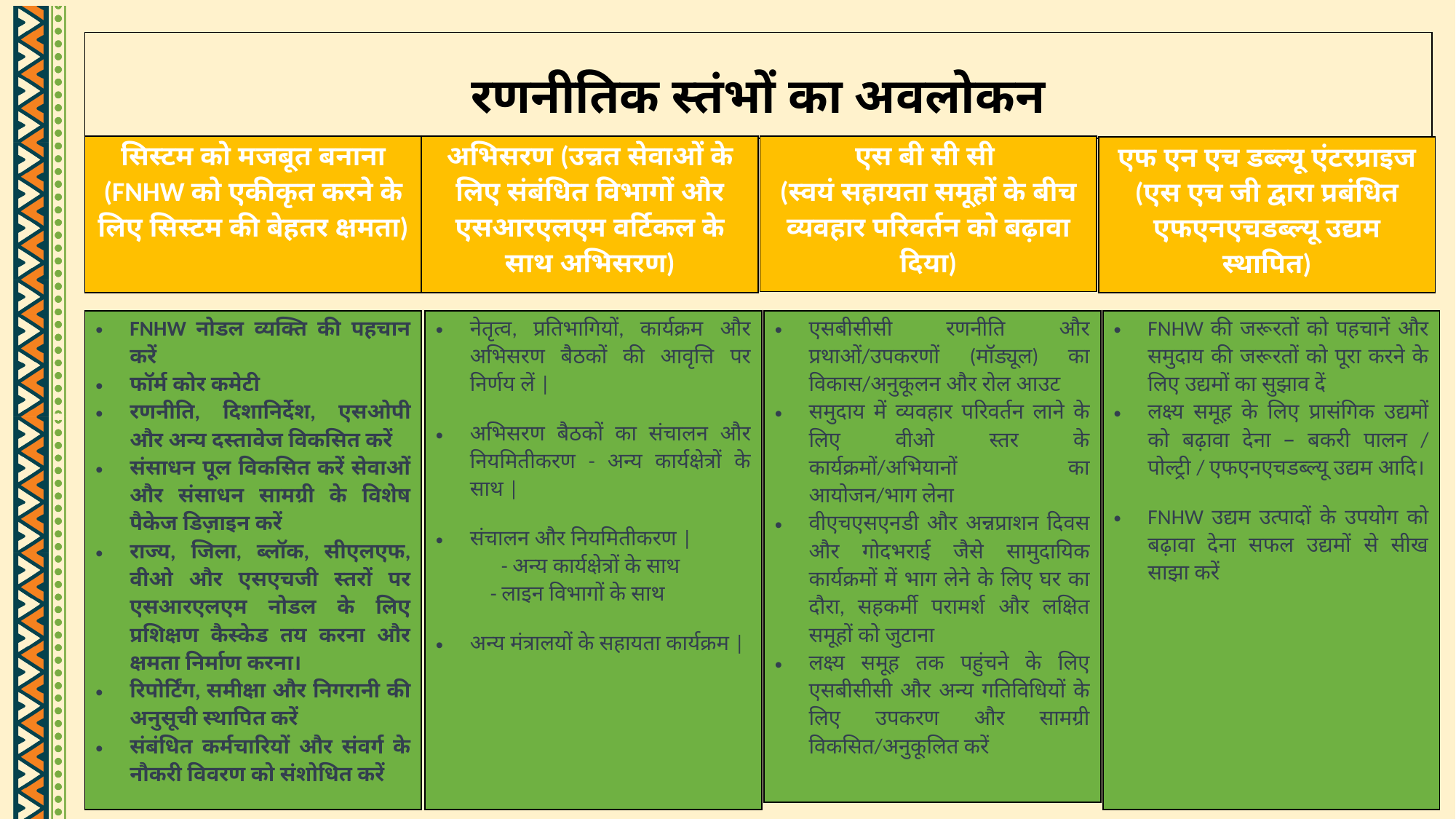

| रणनीतिक स्तंभों का अवलोकन |
| --- |
| एस बी सी सी (स्वयं सहायता समूहों के बीच व्यवहार परिवर्तन को बढ़ावा दिया) |
| --- |
| अभिसरण (उन्नत सेवाओं के लिए संबंधित विभागों और एसआरएलएम वर्टिकल के साथ अभिसरण) |
| --- |
| सिस्टम को मजबूत बनाना (FNHW को एकीकृत करने के लिए सिस्टम की बेहतर क्षमता) |
| --- |
| एफ एन एच डब्ल्यू एंटरप्राइज (एस एच जी द्वारा प्रबंधित एफएनएचडब्ल्यू उद्यम स्थापित) |
| --- |
| नेतृत्व, प्रतिभागियों, कार्यक्रम और अभिसरण बैठकों की आवृत्ति पर निर्णय लें | अभिसरण बैठकों का संचालन और नियमितीकरण - अन्य कार्यक्षेत्रों के साथ | संचालन और नियमितीकरण | - अन्य कार्यक्षेत्रों के साथ - लाइन विभागों के साथ अन्य मंत्रालयों के सहायता कार्यक्रम | |
| --- |
| FNHW नोडल व्यक्ति की पहचान करें फॉर्म कोर कमेटी रणनीति, दिशानिर्देश, एसओपी और अन्य दस्तावेज विकसित करें संसाधन पूल विकसित करें सेवाओं और संसाधन सामग्री के विशेष पैकेज डिज़ाइन करें राज्य, जिला, ब्लॉक, सीएलएफ, वीओ और एसएचजी स्तरों पर एसआरएलएम नोडल के लिए प्रशिक्षण कैस्केड तय करना और क्षमता निर्माण करना। रिपोर्टिंग, समीक्षा और निगरानी की अनुसूची स्थापित करें संबंधित कर्मचारियों और संवर्ग के नौकरी विवरण को संशोधित करें |
| --- |
| एसबीसीसी रणनीति और प्रथाओं/उपकरणों (मॉड्यूल) का विकास/अनुकूलन और रोल आउट समुदाय में व्यवहार परिवर्तन लाने के लिए वीओ स्तर के कार्यक्रमों/अभियानों का आयोजन/भाग लेना वीएचएसएनडी और अन्नप्राशन दिवस और गोदभराई जैसे सामुदायिक कार्यक्रमों में भाग लेने के लिए घर का दौरा, सहकर्मी परामर्श और लक्षित समूहों को जुटाना लक्ष्य समूह तक पहुंचने के लिए एसबीसीसी और अन्य गतिविधियों के लिए उपकरण और सामग्री विकसित/अनुकूलित करें |
| --- |
| FNHW की जरूरतों को पहचानें और समुदाय की जरूरतों को पूरा करने के लिए उद्यमों का सुझाव दें लक्ष्य समूह के लिए प्रासंगिक उद्यमों को बढ़ावा देना – बकरी पालन / पोल्ट्री / एफएनएचडब्ल्यू उद्यम आदि। FNHW उद्यम उत्पादों के उपयोग को बढ़ावा देना सफल उद्यमों से सीख साझा करें |
| --- |